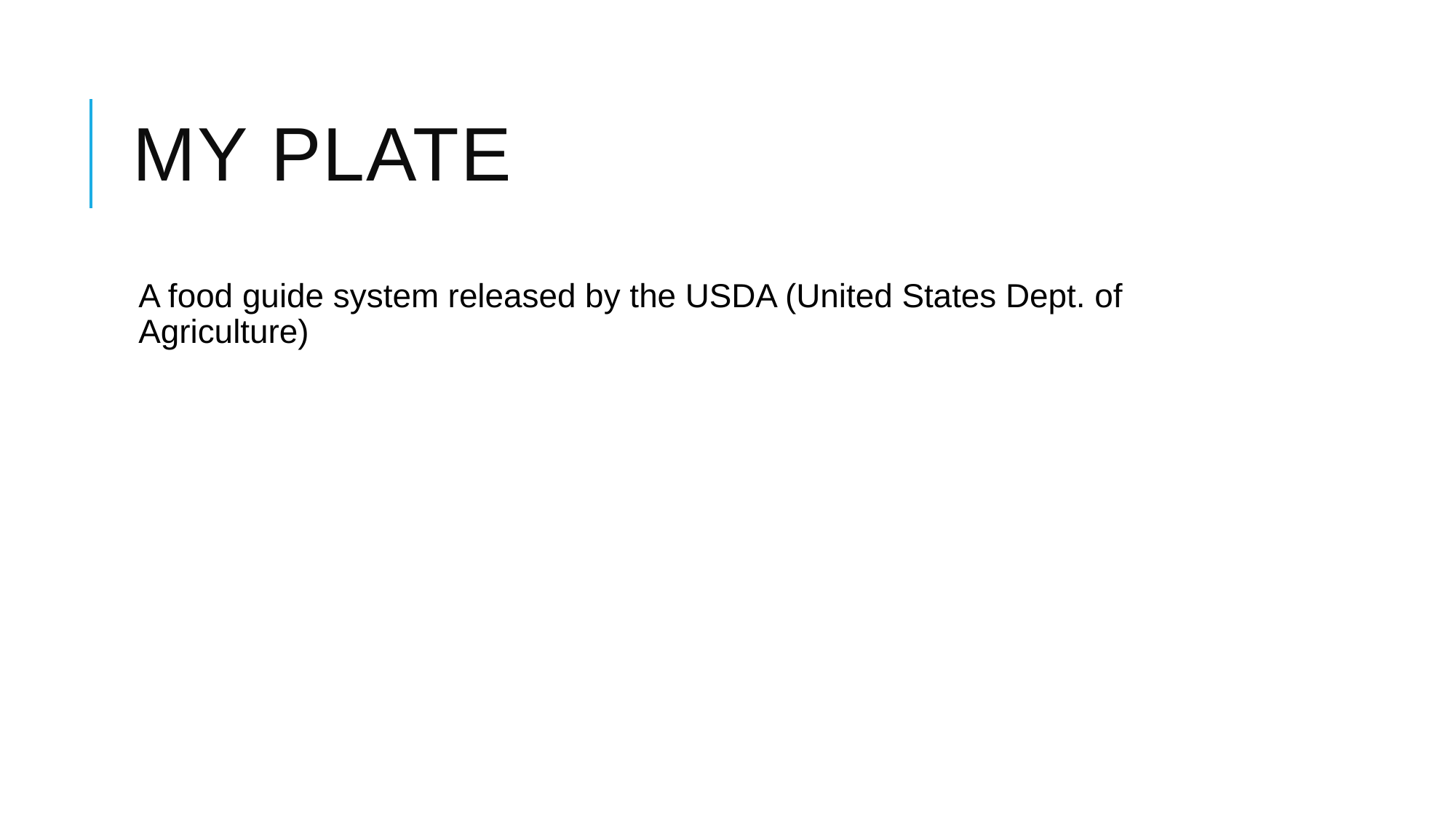

# My Plate
A food guide system released by the USDA (United States Dept. of Agriculture)